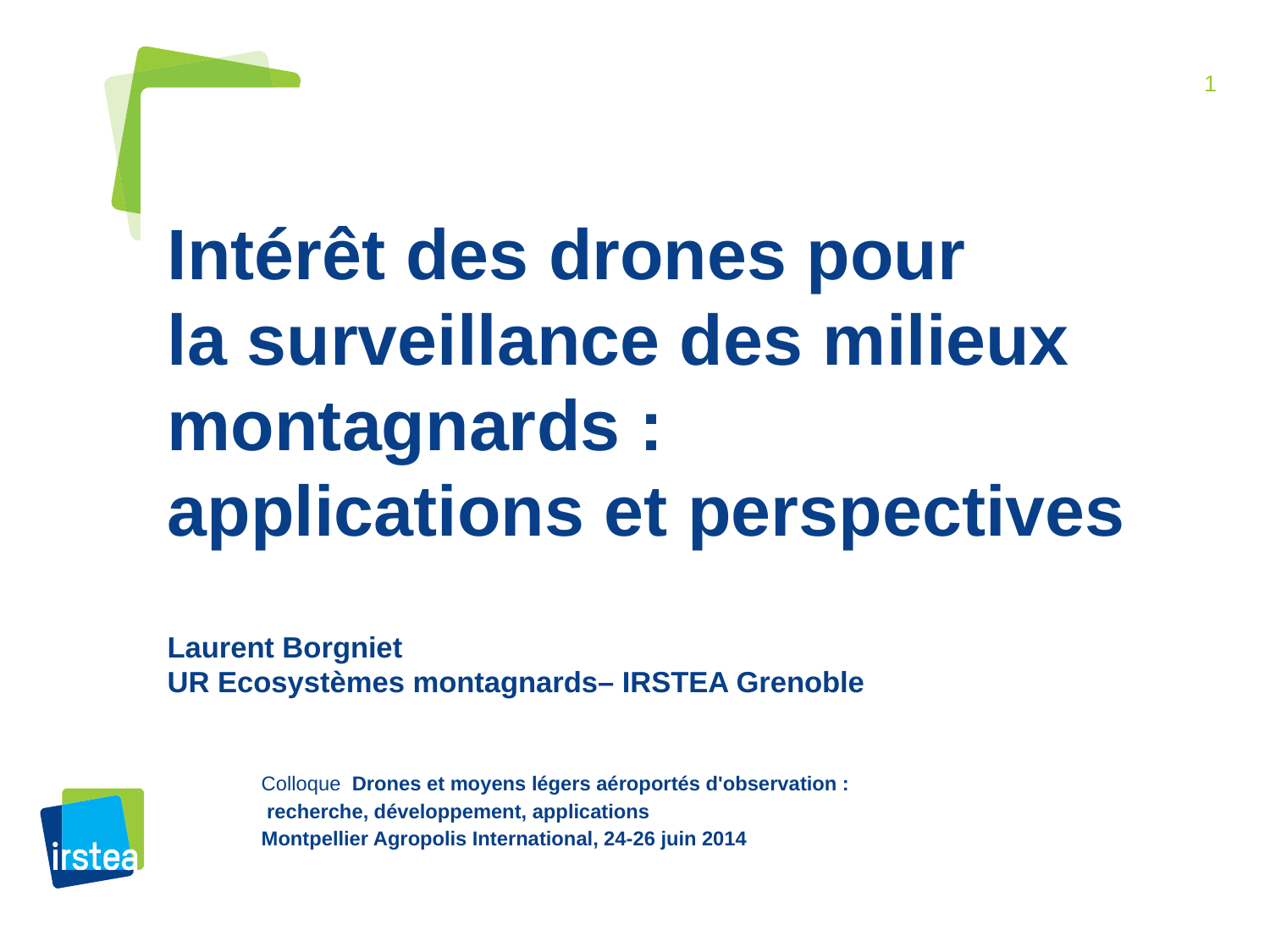

# Intérêt des drones pour la surveillance des milieux montagnards : applications et perspectives Laurent Borgniet UR Ecosystèmes montagnards– IRSTEA Grenoble

Colloque  Drones et moyens légers aéroportés d'observation :
 recherche, développement, applications
Montpellier Agropolis International, 24-26 juin 2014